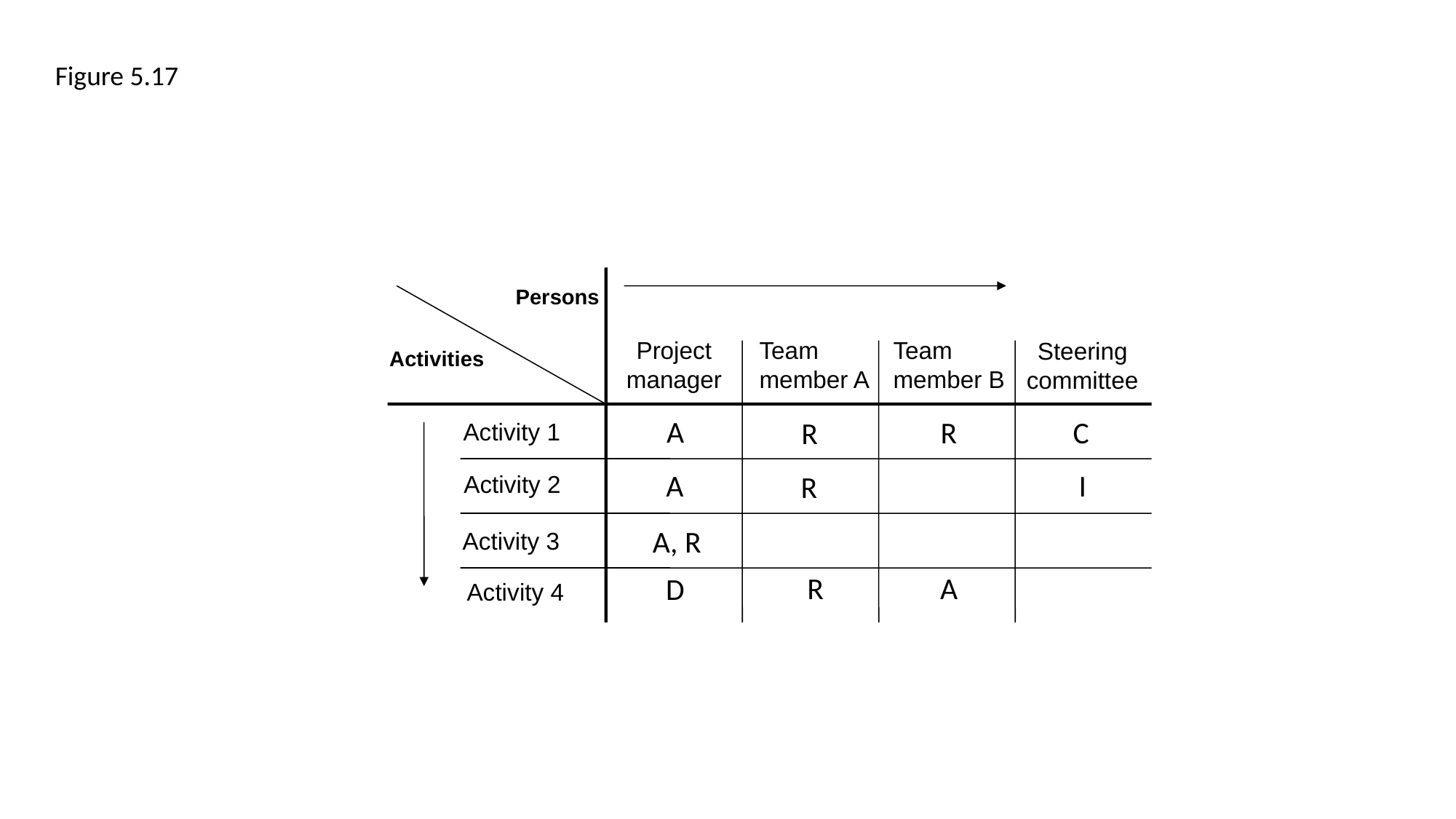

Figure 5.17

Persons

Team
member B
Project
manager
Team
member A
Steering
committee

Activities

A
R
C
R
Activity 1

A
I
R
Activity 2

A, R
Activity 3
R
A
D

Activity 4